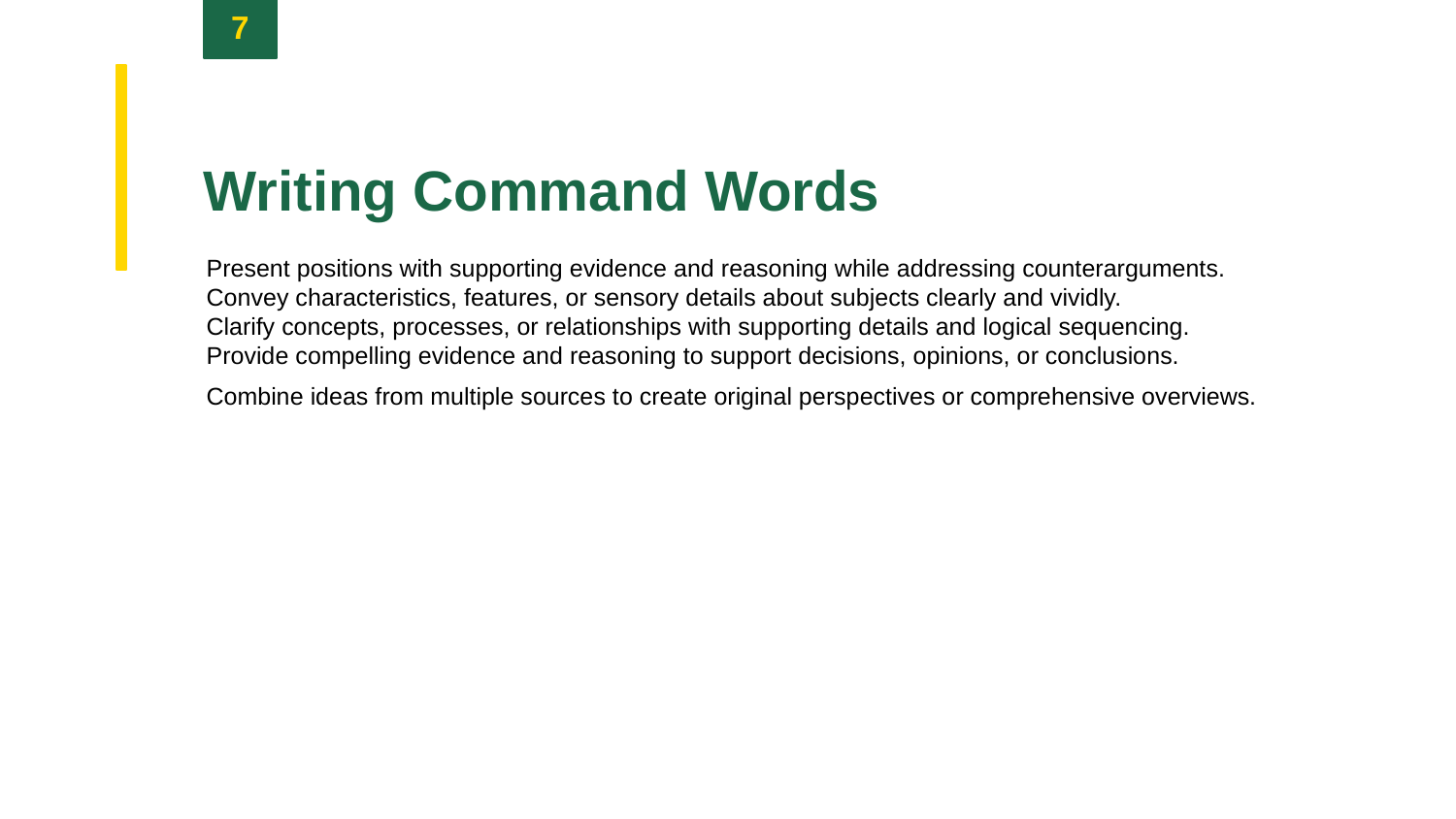

7

Writing Command Words
Present positions with supporting evidence and reasoning while addressing counterarguments.
Convey characteristics, features, or sensory details about subjects clearly and vividly.
Clarify concepts, processes, or relationships with supporting details and logical sequencing.
Provide compelling evidence and reasoning to support decisions, opinions, or conclusions.
Combine ideas from multiple sources to create original perspectives or comprehensive overviews.